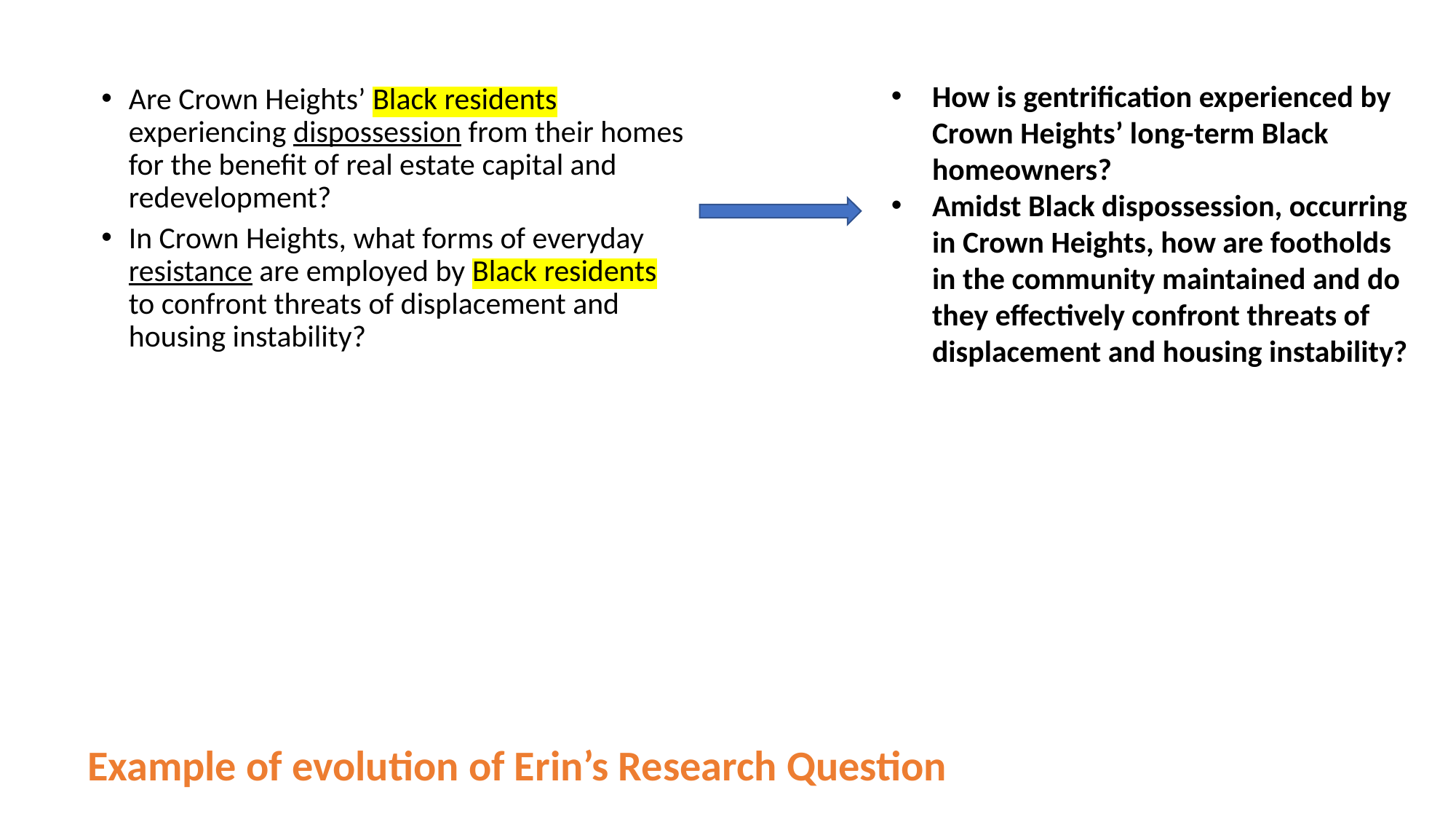

How is gentrification experienced by Crown Heights’ long-term Black homeowners?
Amidst Black dispossession, occurring in Crown Heights, how are footholds in the community maintained and do they effectively confront threats of displacement and housing instability?
Are Crown Heights’ Black residents experiencing dispossession from their homes for the benefit of real estate capital and redevelopment?
In Crown Heights, what forms of everyday resistance are employed by Black residents to confront threats of displacement and housing instability?

Example of evolution of Erin’s Research Question